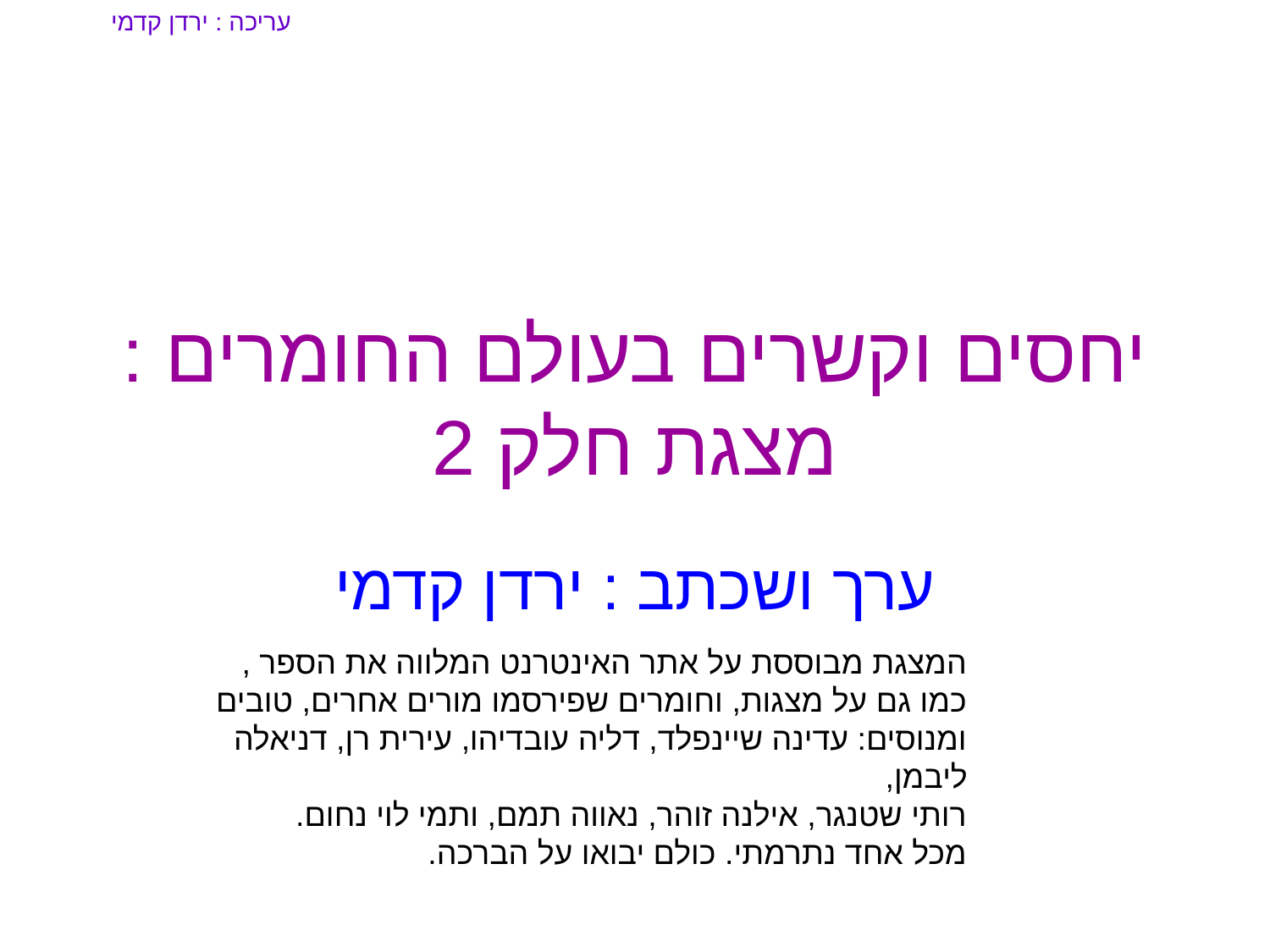

עריכה : ירדן קדמי
# יחסים וקשרים בעולם החומרים : מצגת חלק 2
ערך ושכתב : ירדן קדמי

המצגת מבוססת על אתר האינטרנט המלווה את הספר , כמו גם על מצגות, וחומרים שפירסמו מורים אחרים, טובים ומנוסים: עדינה שיינפלד, דליה עובדיהו, עירית רן, דניאלה ליבמן,
רותי שטנגר, אילנה זוהר, נאווה תמם, ותמי לוי נחום.
מכל אחד נתרמתי. כולם יבואו על הברכה.